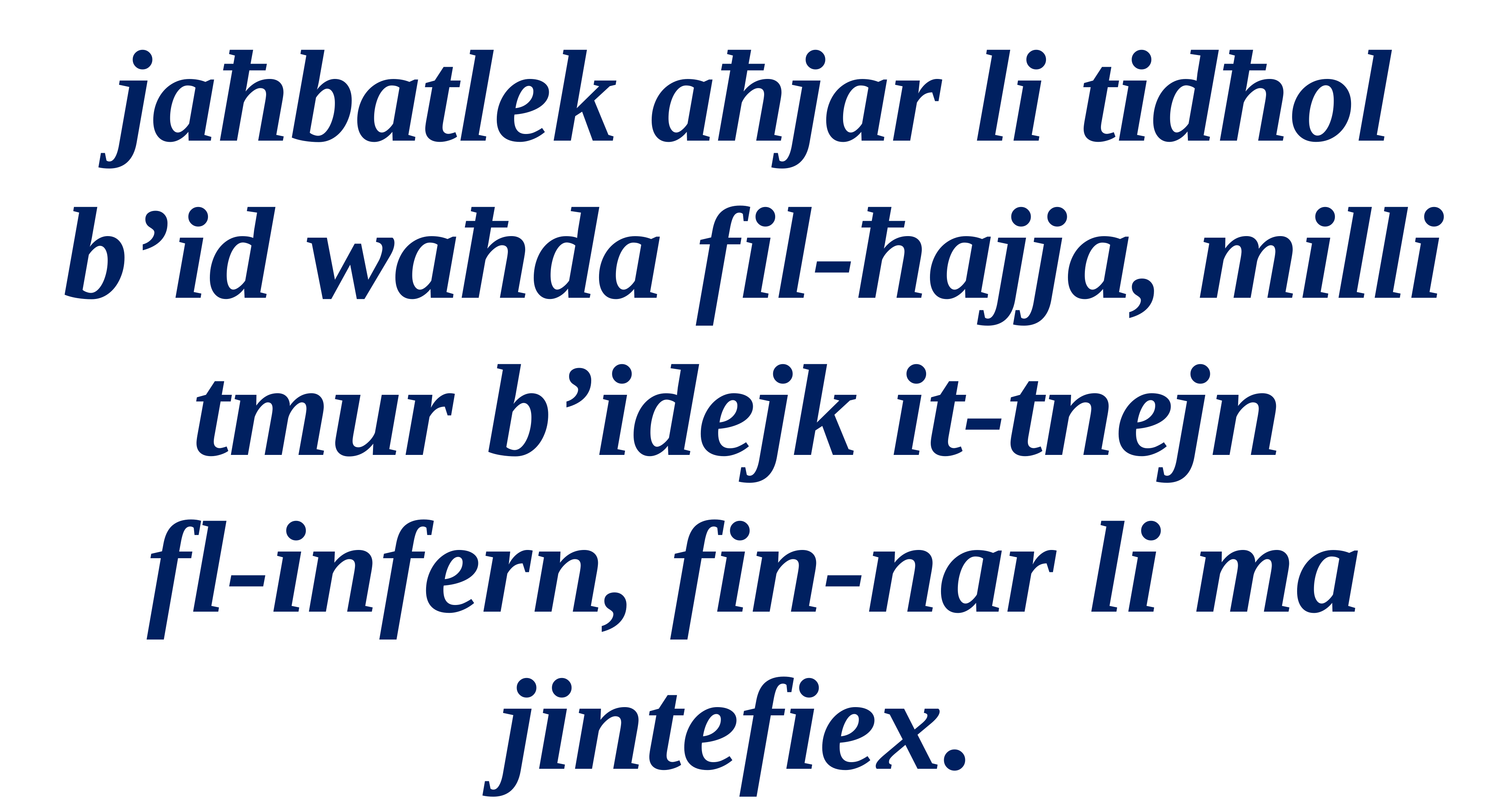

jaħbatlek aħjar li tidħol b’id waħda fil-ħajja, milli tmur b’idejk it-tnejn
fl-infern, fin-nar li ma jintefiex.